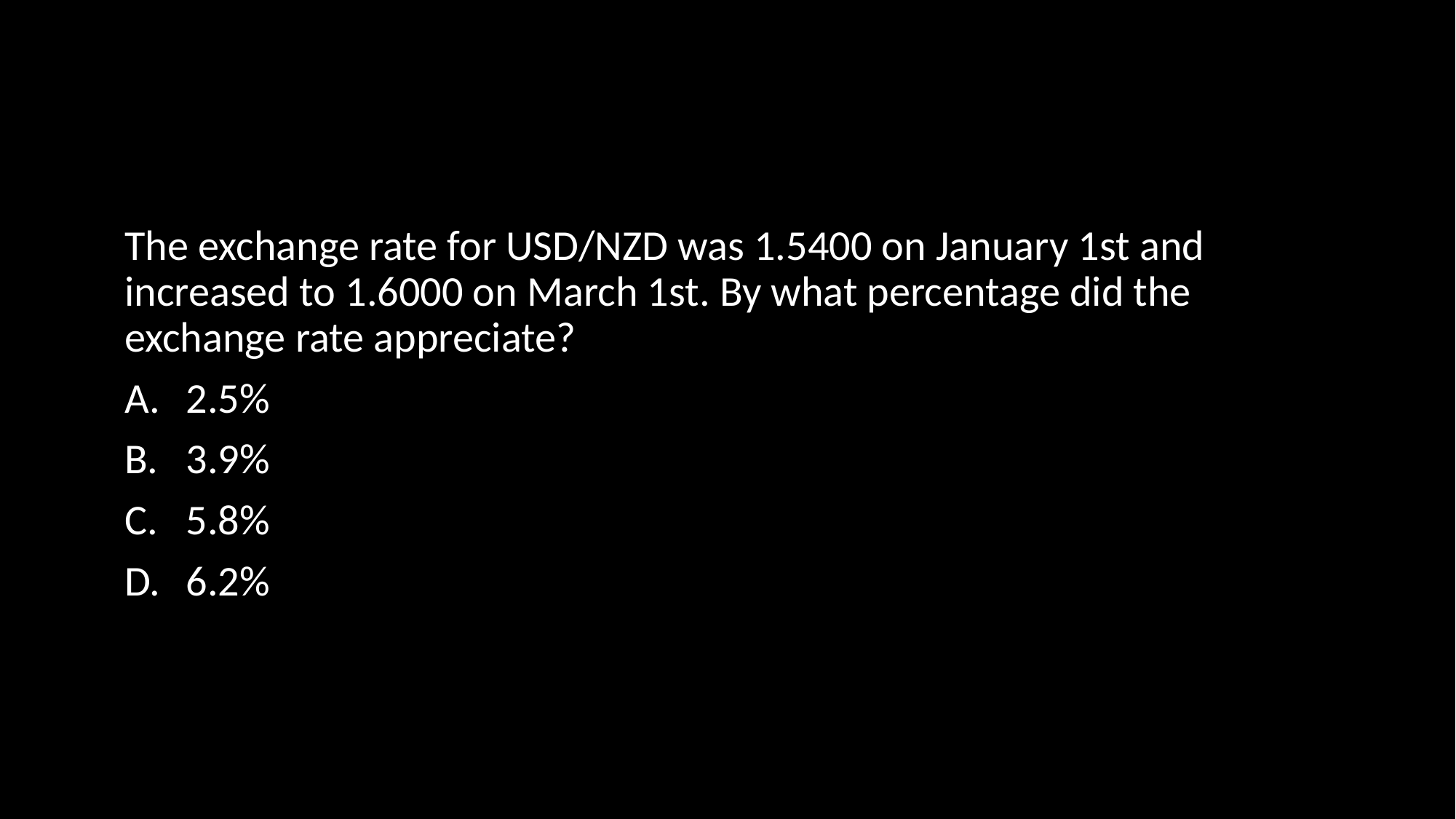

#
The exchange rate for USD/NZD was 1.5400 on January 1st and increased to 1.6000 on March 1st. By what percentage did the exchange rate appreciate?
2.5%
3.9%
5.8%
6.2%